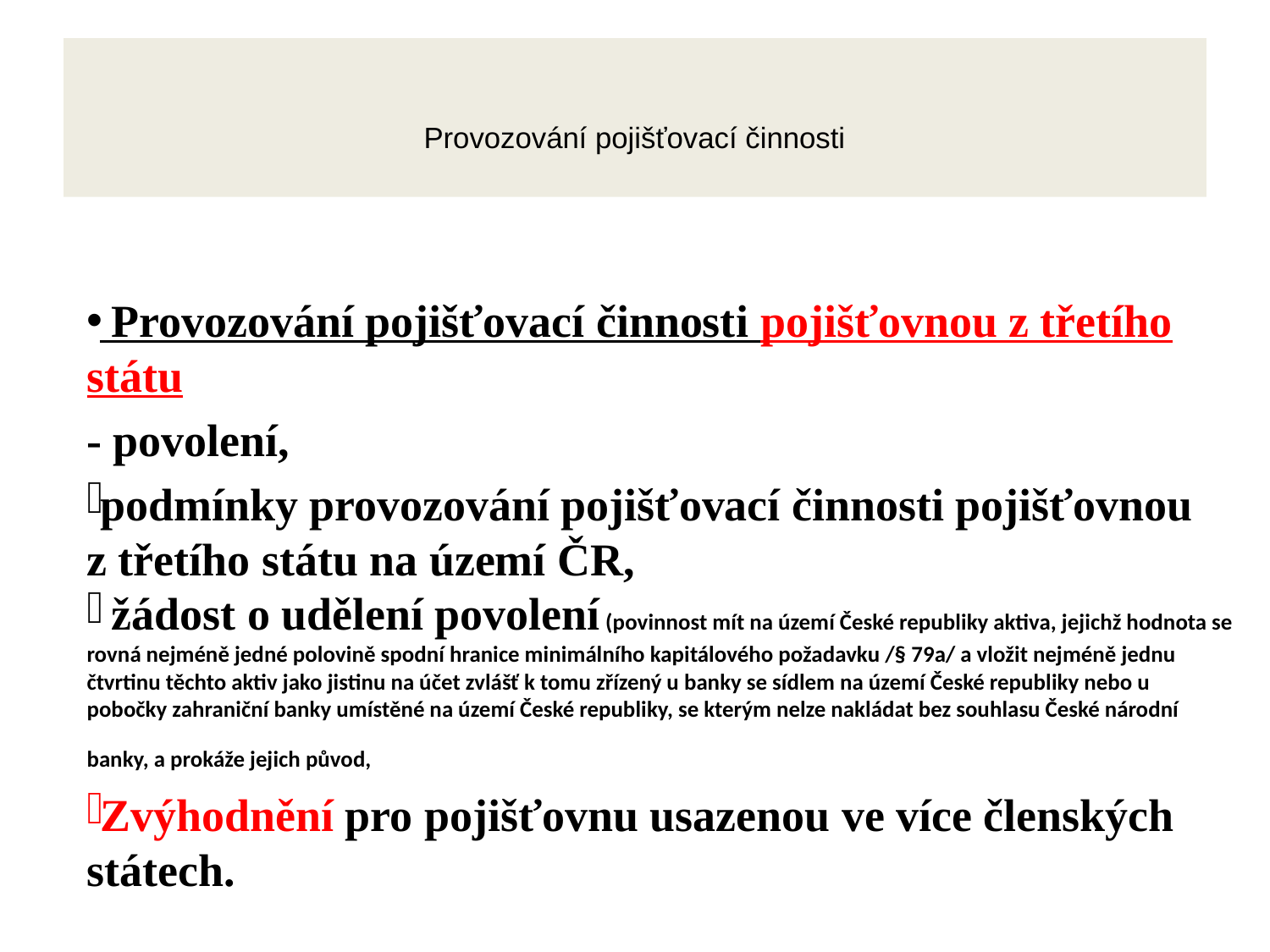

# Provozování pojišťovací činnosti
 Provozování pojišťovací činnosti pojišťovnou z třetího státu
- povolení,
podmínky provozování pojišťovací činnosti pojišťovnou z třetího státu na území ČR,
 žádost o udělení povolení (povinnost mít na území České republiky aktiva, jejichž hodnota se rovná nejméně jedné polovině spodní hranice minimálního kapitálového požadavku /§ 79a/ a vložit nejméně jednu čtvrtinu těchto aktiv jako jistinu na účet zvlášť k tomu zřízený u banky se sídlem na území České republiky nebo u pobočky zahraniční banky umístěné na území České republiky, se kterým nelze nakládat bez souhlasu České národní banky, a prokáže jejich původ,
Zvýhodnění pro pojišťovnu usazenou ve více členských státech.